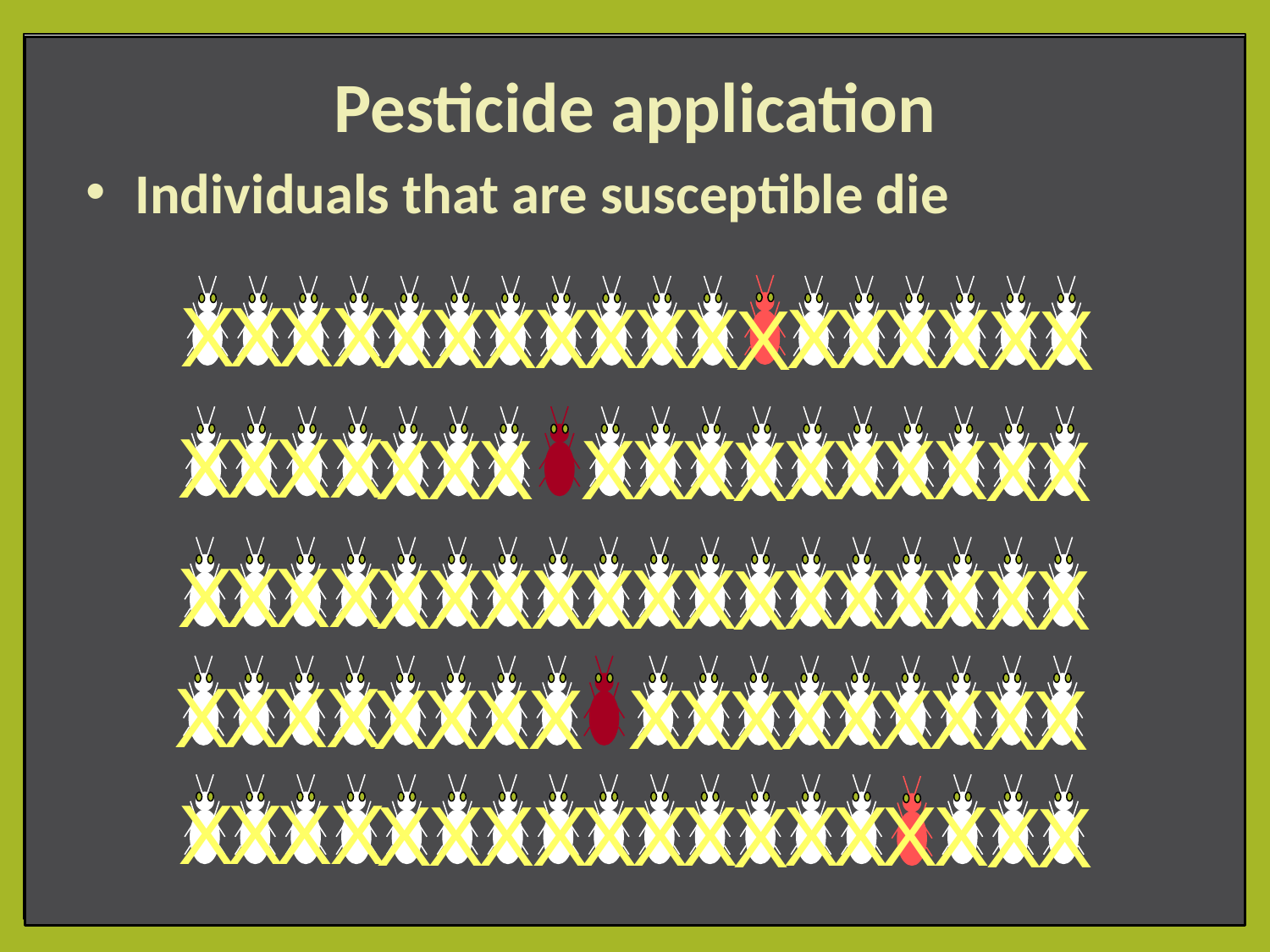

Pesticide application
Individuals that are susceptible die

X
X
X
X
X
X
X
X
X
X
X
X
X
X
X
X
X
X
X
X
X
X
X
X
X
X
X
X
X
X
X
X
X
X
X
X
X
X
X
X
X
X
X
X
X
X
X
X
X
X
X
X
X
X
X
X
X
X
X
X
X
X
X
X
X
X
X
X
X
X
X
X
X
X
X
X
X
X
X
X
X
X
X
X
X
X
X
X